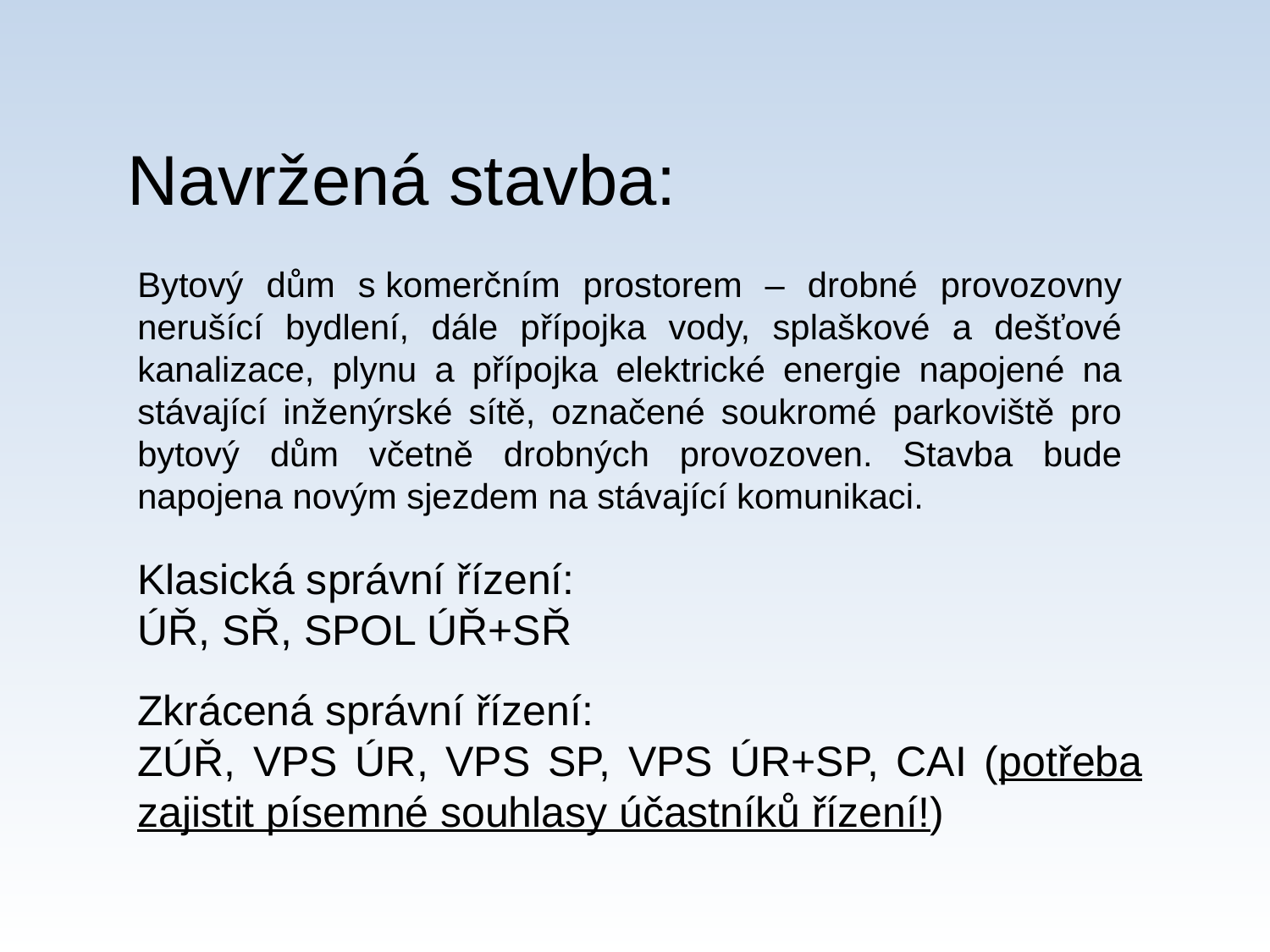

# Navržená stavba:
Bytový dům s komerčním prostorem – drobné provozovny nerušící bydlení, dále přípojka vody, splaškové a dešťové kanalizace, plynu a přípojka elektrické energie napojené na stávající inženýrské sítě, označené soukromé parkoviště pro bytový dům včetně drobných provozoven. Stavba bude napojena novým sjezdem na stávající komunikaci.
Klasická správní řízení:
ÚŘ, SŘ, SPOL ÚŘ+SŘ

Zkrácená správní řízení:
ZÚŘ, VPS ÚR, VPS SP, VPS ÚR+SP, CAI (potřeba zajistit písemné souhlasy účastníků řízení!)